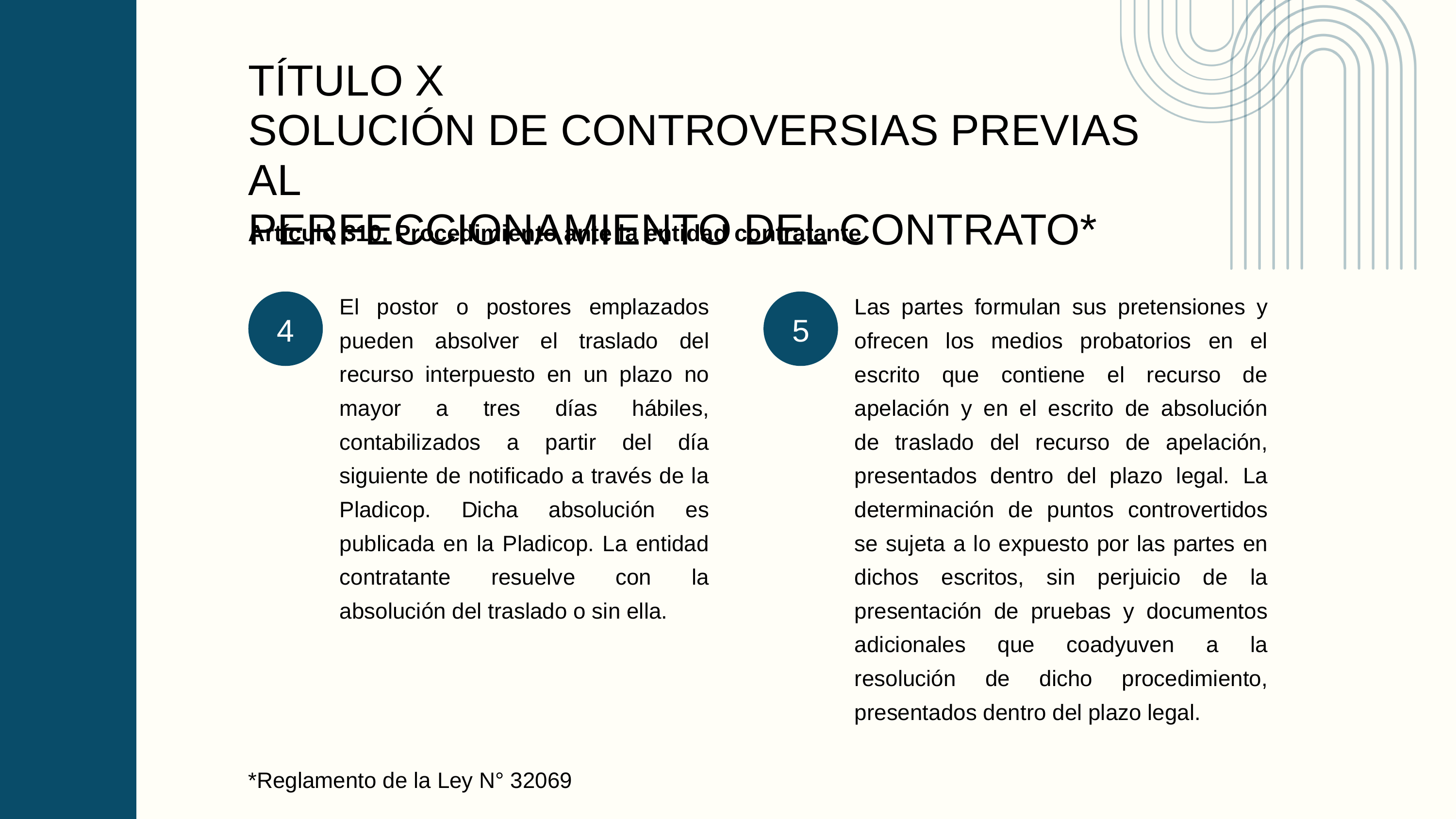

TÍTULO X
SOLUCIÓN DE CONTROVERSIAS PREVIAS AL
PERFECCIONAMIENTO DEL CONTRATO*
Artículo 310. Procedimiento ante la entidad contratante
El postor o postores emplazados pueden absolver el traslado del recurso interpuesto en un plazo no mayor a tres días hábiles, contabilizados a partir del día siguiente de notificado a través de la Pladicop. Dicha absolución es publicada en la Pladicop. La entidad contratante resuelve con la absolución del traslado o sin ella.
Las partes formulan sus pretensiones y ofrecen los medios probatorios en el escrito que contiene el recurso de apelación y en el escrito de absolución de traslado del recurso de apelación, presentados dentro del plazo legal. La determinación de puntos controvertidos se sujeta a lo expuesto por las partes en dichos escritos, sin perjuicio de la presentación de pruebas y documentos adicionales que coadyuven a la resolución de dicho procedimiento, presentados dentro del plazo legal.

4

5
*Reglamento de la Ley N° 32069